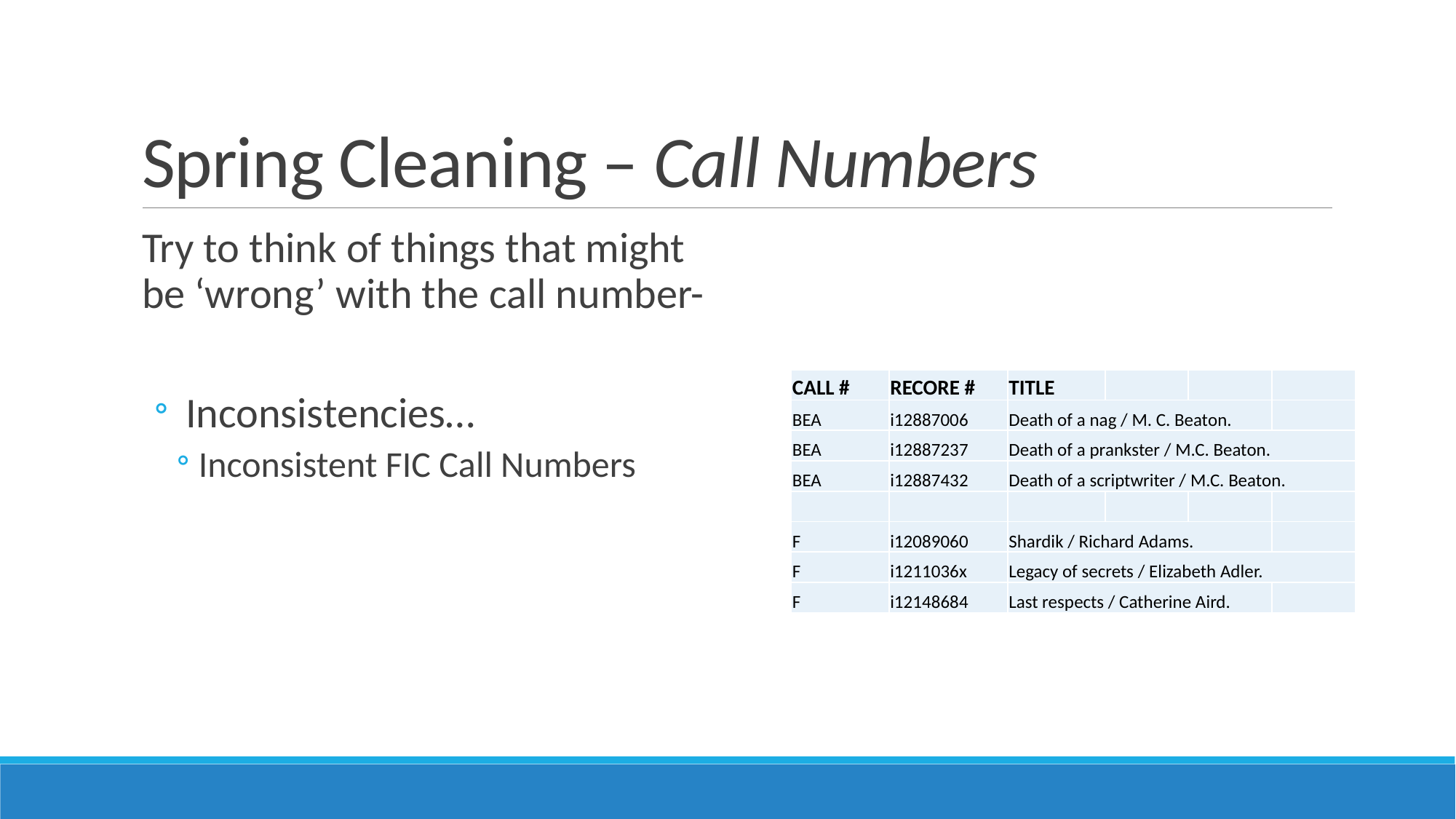

# Spring Cleaning – Call Numbers
Try to think of things that might be ‘wrong’ with the call number-

 Inconsistencies…
Inconsistent FIC Call Numbers

| CALL # | RECORE # | TITLE |  |  |  |
| --- | --- | --- | --- | --- | --- |
| BEA | i12887006 | Death of a nag / M. C. Beaton. |  |  |  |
| BEA | i12887237 | Death of a prankster / M.C. Beaton. |  |  |  |
| BEA | i12887432 | Death of a scriptwriter / M.C. Beaton. |  |  |  |
|  |  |  |  |  |  |
| F | i12089060 | Shardik / Richard Adams. |  |  |  |
| F | i1211036x | Legacy of secrets / Elizabeth Adler. |  |  |  |
| F | i12148684 | Last respects / Catherine Aird. |  |  |  |